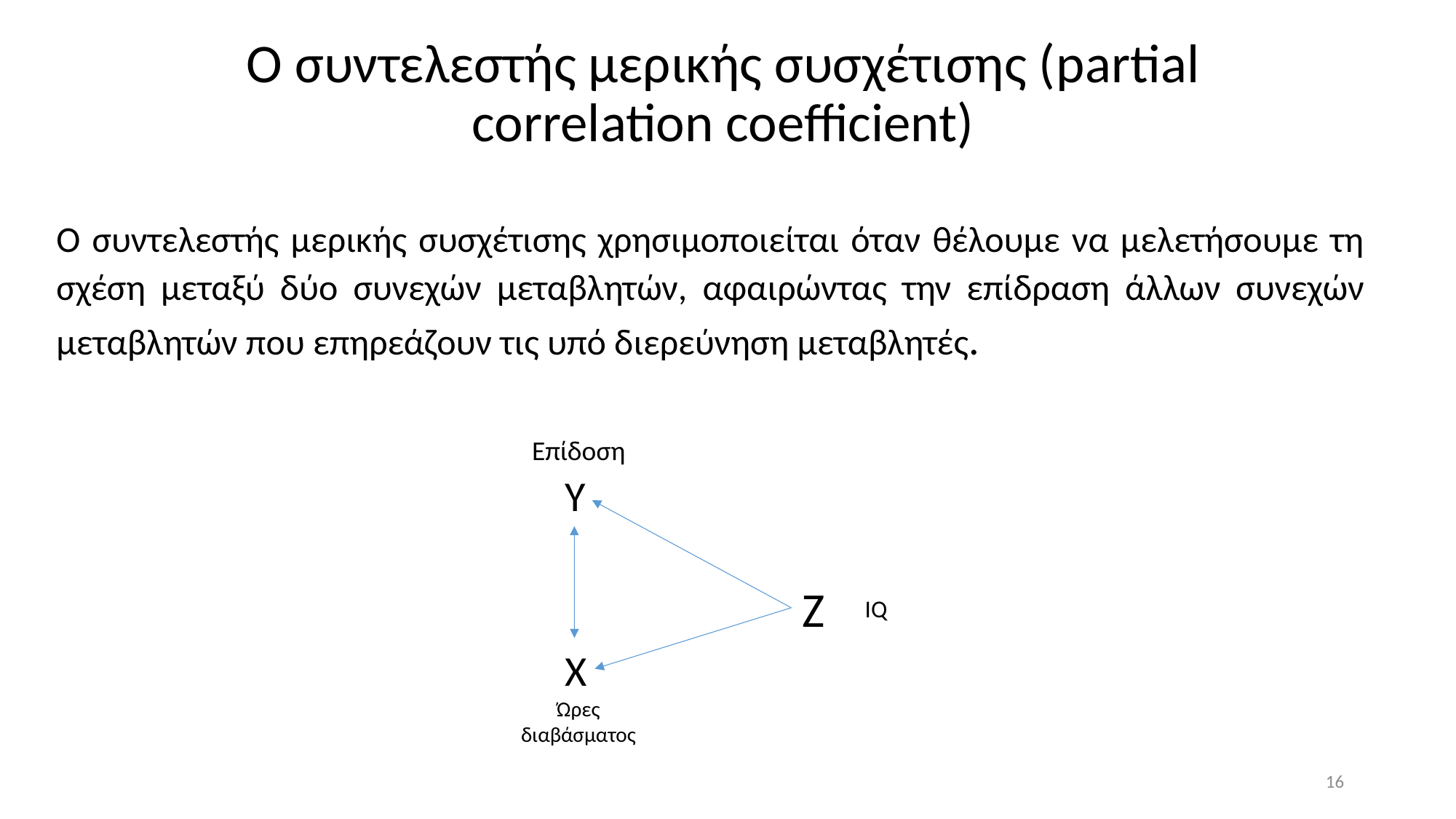

# Ο συντελεστής μερικής συσχέτισης (partial correlation coefficient)
Ο συντελεστής μερικής συσχέτισης χρησιμοποιείται όταν θέλουμε να μελετήσουμε τη σχέση μεταξύ δύο συνεχών μεταβλητών, αφαιρώντας την επίδραση άλλων συνεχών μεταβλητών που επηρεάζουν τις υπό διερεύνηση μεταβλητές.
Επίδοση
Υ
Ζ
ΙQ
Χ
Ώρες διαβάσματος
16